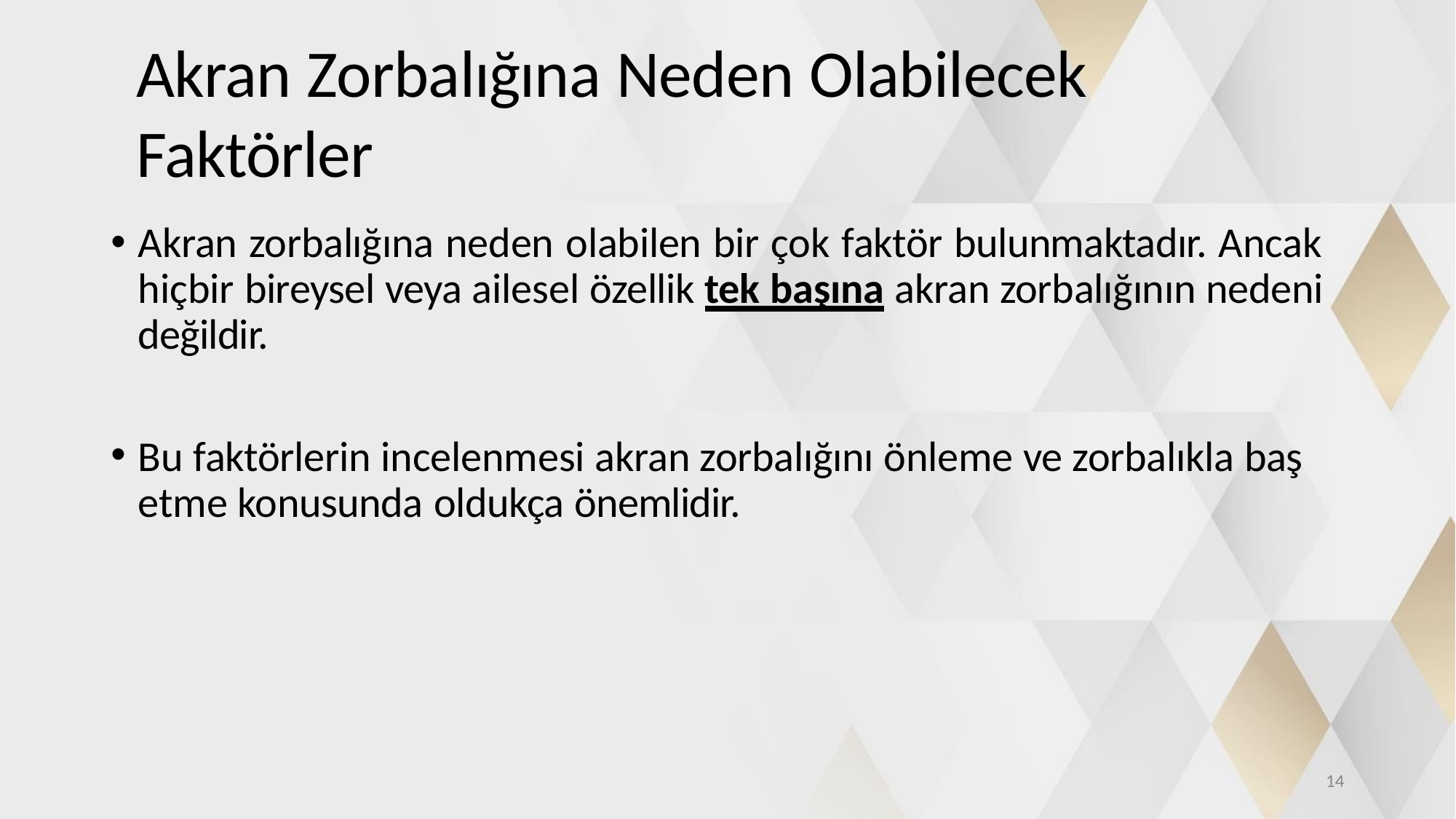

# Akran Zorbalığına Neden Olabilecek Faktörler
Akran zorbalığına neden olabilen bir çok faktör bulunmaktadır. Ancak  hiçbir bireysel veya ailesel özellik tek başına akran zorbalığının nedeni  değildir.

Bu faktörlerin incelenmesi akran zorbalığını önleme ve zorbalıkla baş  etme konusunda oldukça önemlidir.
14